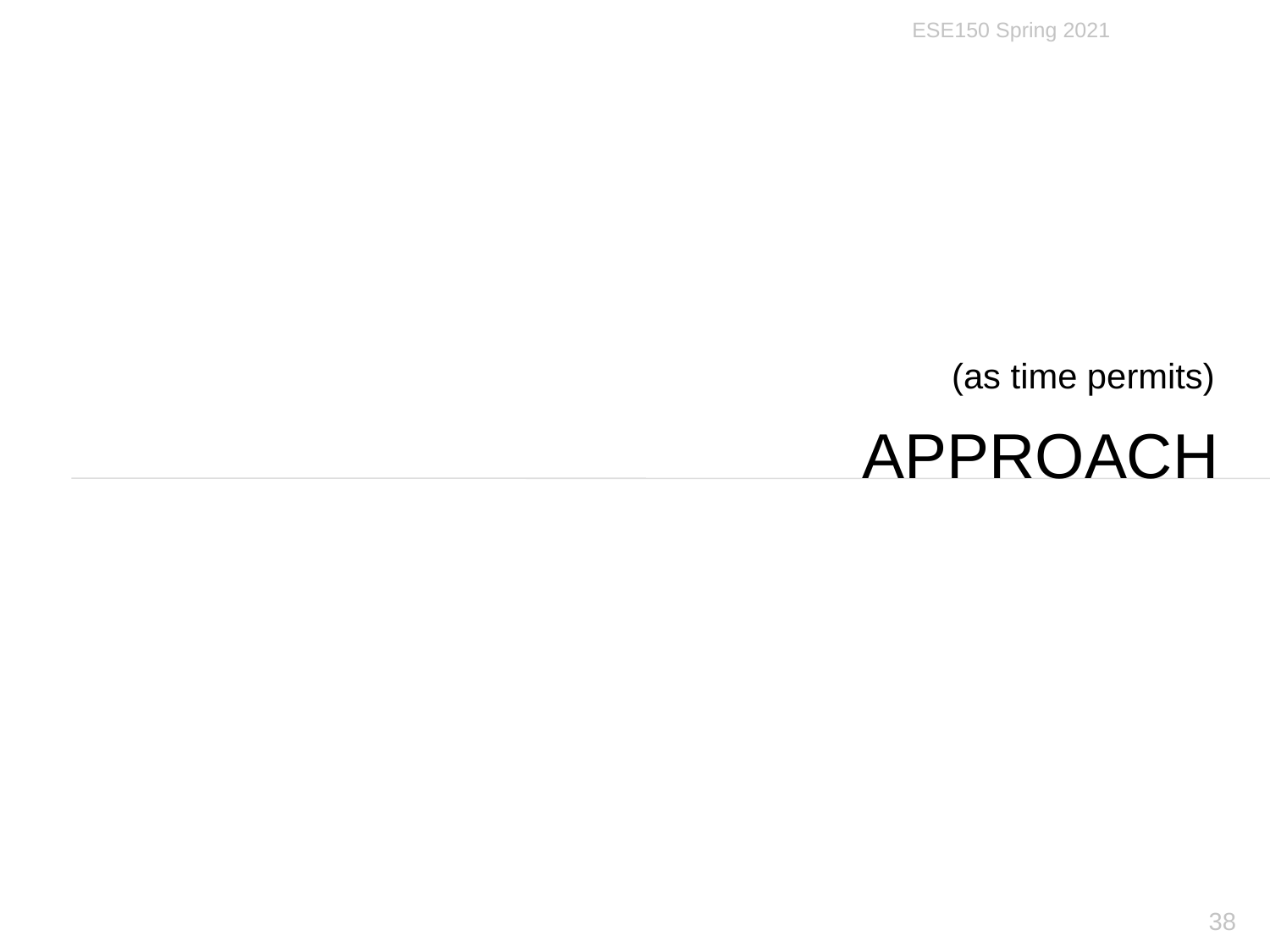

ESE150 Spring 2021
(as time permits)
# Approach
38